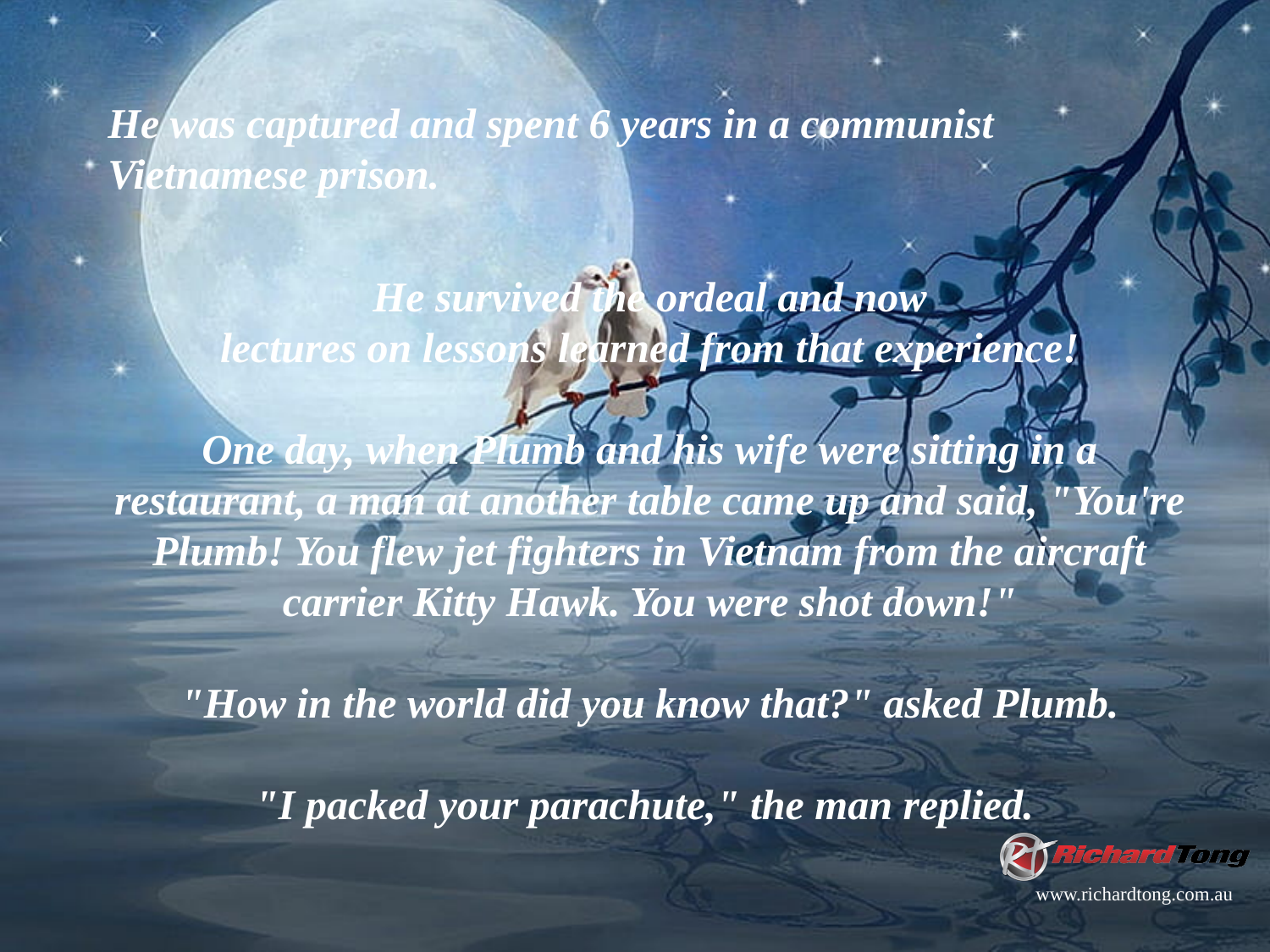

He was captured and spent 6 years in a communist Vietnamese prison.

He survived the ordeal and now
lectures on lessons learned from that experience!
One day, when Plumb and his wife were sitting in a restaurant, a man at another table came up and said, "You're Plumb! You flew jet fighters in Vietnam from the aircraft carrier Kitty Hawk. You were shot down!"
"How in the world did you know that?" asked Plumb.
"I packed your parachute," the man replied.